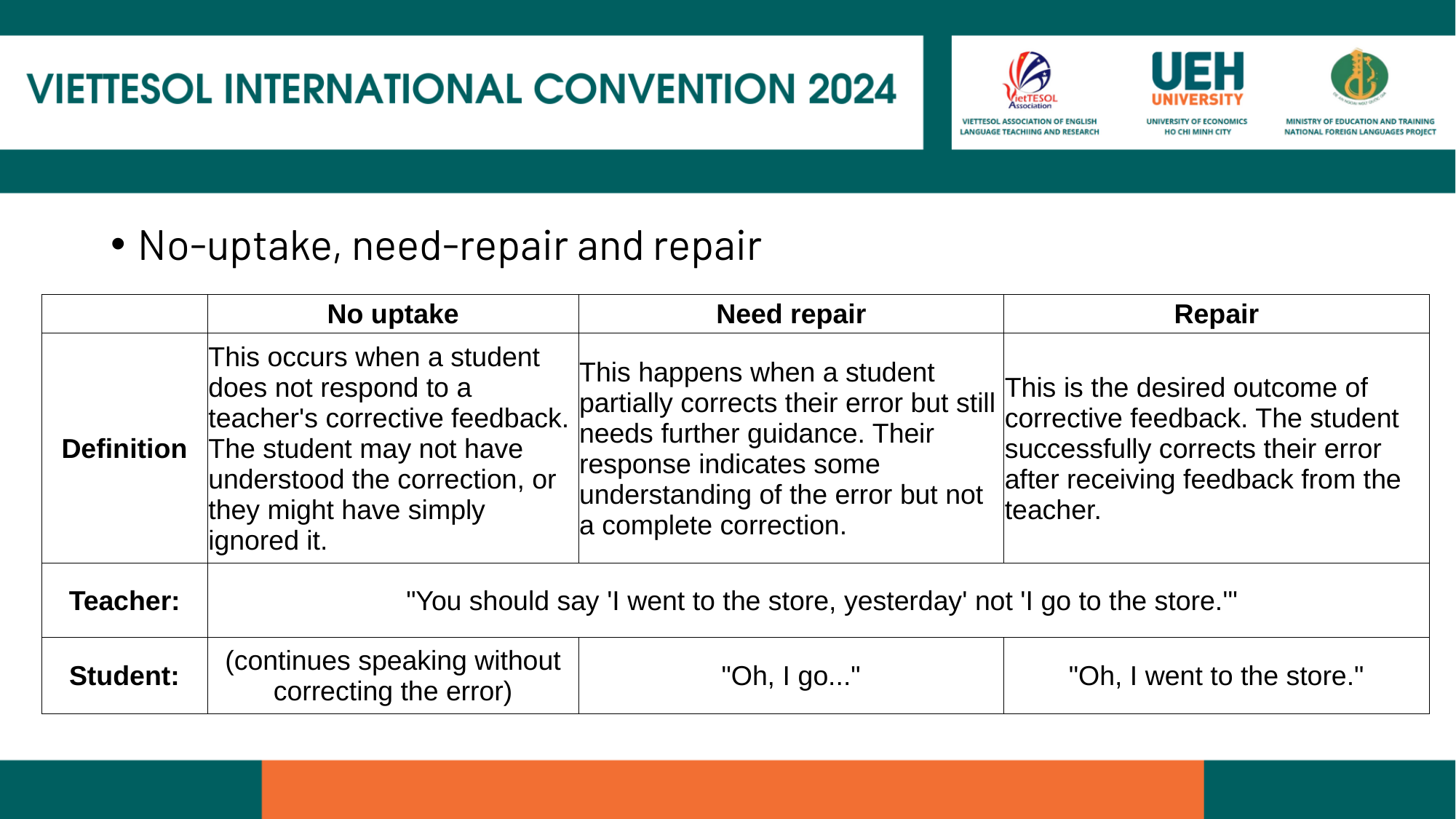

#
No-uptake, need-repair and repair
|  | No uptake | Need repair | Repair |
| --- | --- | --- | --- |
| Definition | This occurs when a student does not respond to a teacher's corrective feedback. The student may not have understood the correction, or they might have simply ignored it. | This happens when a student partially corrects their error but still needs further guidance. Their response indicates some understanding of the error but not a complete correction. | This is the desired outcome of corrective feedback. The student successfully corrects their error after receiving feedback from the teacher. |
| Teacher: | "You should say 'I went to the store, yesterday' not 'I go to the store.'" |  |  |
| Student: | (continues speaking without correcting the error) | "Oh, I go..." | "Oh, I went to the store." |